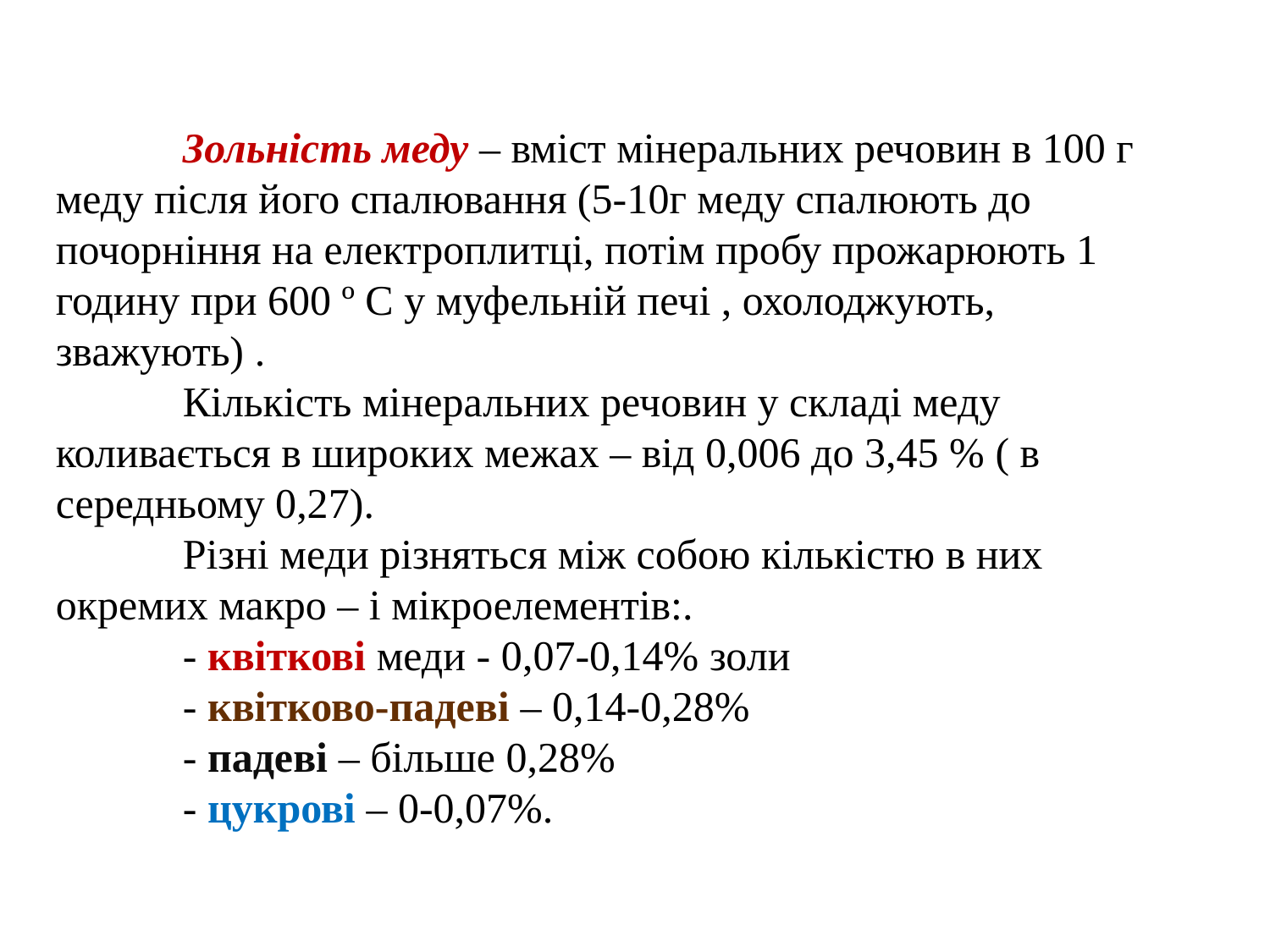

# Зольність меду – вміст мінеральних речовин в 100 г меду після його спалювання (5-10г меду спалюють до почорніння на електроплитці, потім пробу прожарюють 1 годину при 600 º С у муфельній печі , охолоджують, зважують) . Кількість мінеральних речовин у складі меду коливається в широких межах – від 0,006 до 3,45 % ( в середньому 0,27). Різні меди різняться між собою кількістю в них окремих макро – і мікроелементів:. - квіткові меди - 0,07-0,14% золи - квітково-падеві – 0,14-0,28% - падеві – більше 0,28% - цукрові – 0-0,07%.